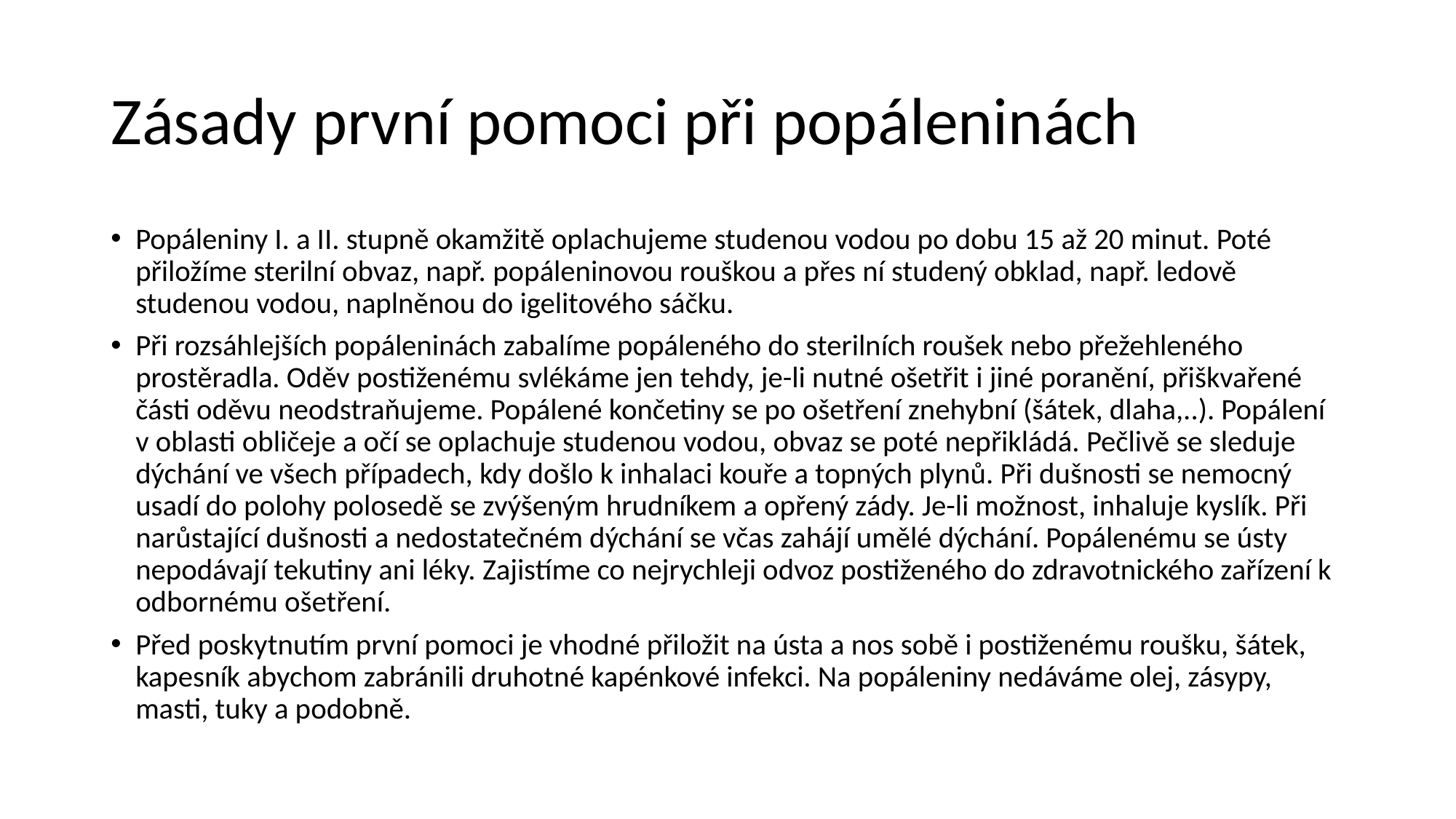

# Zásady první pomoci při popáleninách
Popáleniny I. a II. stupně okamžitě oplachujeme studenou vodou po dobu 15 až 20 minut. Poté přiložíme sterilní obvaz, např. popáleninovou rouškou a přes ní studený obklad, např. ledově studenou vodou, naplněnou do igelitového sáčku.
Při rozsáhlejších popáleninách zabalíme popáleného do sterilních roušek nebo přežehleného prostěradla. Oděv postiženému svlékáme jen tehdy, je-li nutné ošetřit i jiné poranění, přiškvařené části oděvu neodstraňujeme. Popálené končetiny se po ošetření znehybní (šátek, dlaha,..). Popálení v oblasti obličeje a očí se oplachuje studenou vodou, obvaz se poté nepřikládá. Pečlivě se sleduje dýchání ve všech případech, kdy došlo k inhalaci kouře a topných plynů. Při dušnosti se nemocný usadí do polohy polosedě se zvýšeným hrudníkem a opřený zády. Je-li možnost, inhaluje kyslík. Při narůstající dušnosti a nedostatečném dýchání se včas zahájí umělé dýchání. Popálenému se ústy nepodávají tekutiny ani léky. Zajistíme co nejrychleji odvoz postiženého do zdravotnického zařízení k odbornému ošetření.
Před poskytnutím první pomoci je vhodné přiložit na ústa a nos sobě i postiženému roušku, šátek, kapesník abychom zabránili druhotné kapénkové infekci. Na popáleniny nedáváme olej, zásypy, masti, tuky a podobně.